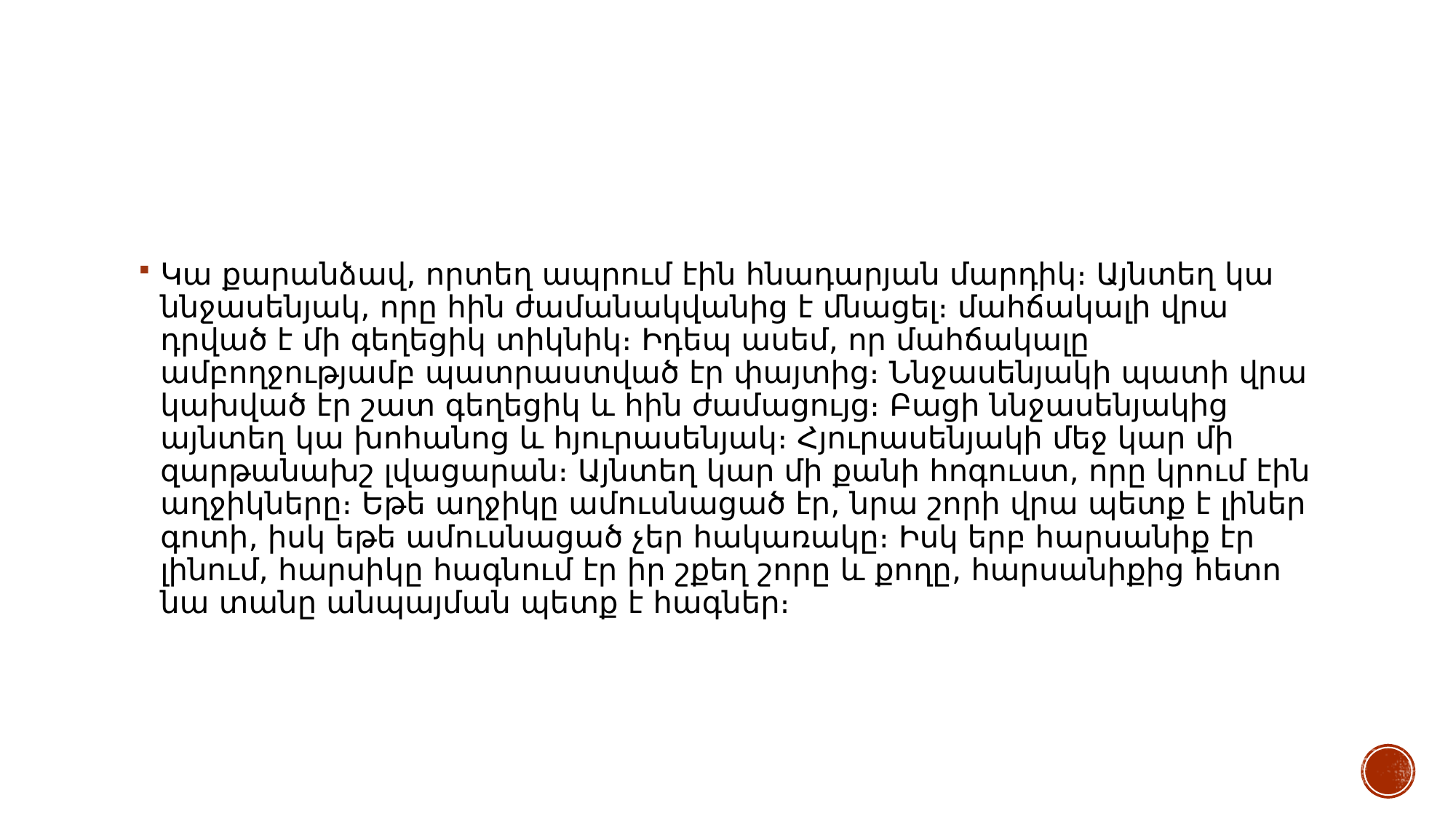

#
Կա քարանձավ, որտեղ ապրում էին հնադարյան մարդիկ։ Այնտեղ կա ննջասենյակ, որը հին ժամանակվանից է մնացել։ մահճակալի վրա դրված է մի գեղեցիկ տիկնիկ։ Իդեպ ասեմ, որ մահճակալը ամբողջությամբ պատրաստված էր փայտից։ Ննջասենյակի պատի վրա կախված էր շատ գեղեցիկ և հին ժամացույց։ Բացի ննջասենյակից այնտեղ կա խոհանոց և հյուրասենյակ։ Հյուրասենյակի մեջ կար մի զարթանախշ լվացարան։ Այնտեղ կար մի քանի հոգուստ, որը կրում էին աղջիկները։ Եթե աղջիկը ամուսնացած էր, նրա շորի վրա պետք է լիներ գոտի, իսկ եթե ամուսնացած չեր հակառակը։ Իսկ երբ հարսանիք էր լինում, հարսիկը հագնում էր իր շքեղ շորը և քողը, հարսանիքից հետո նա տանը անպայման պետք է հագներ։